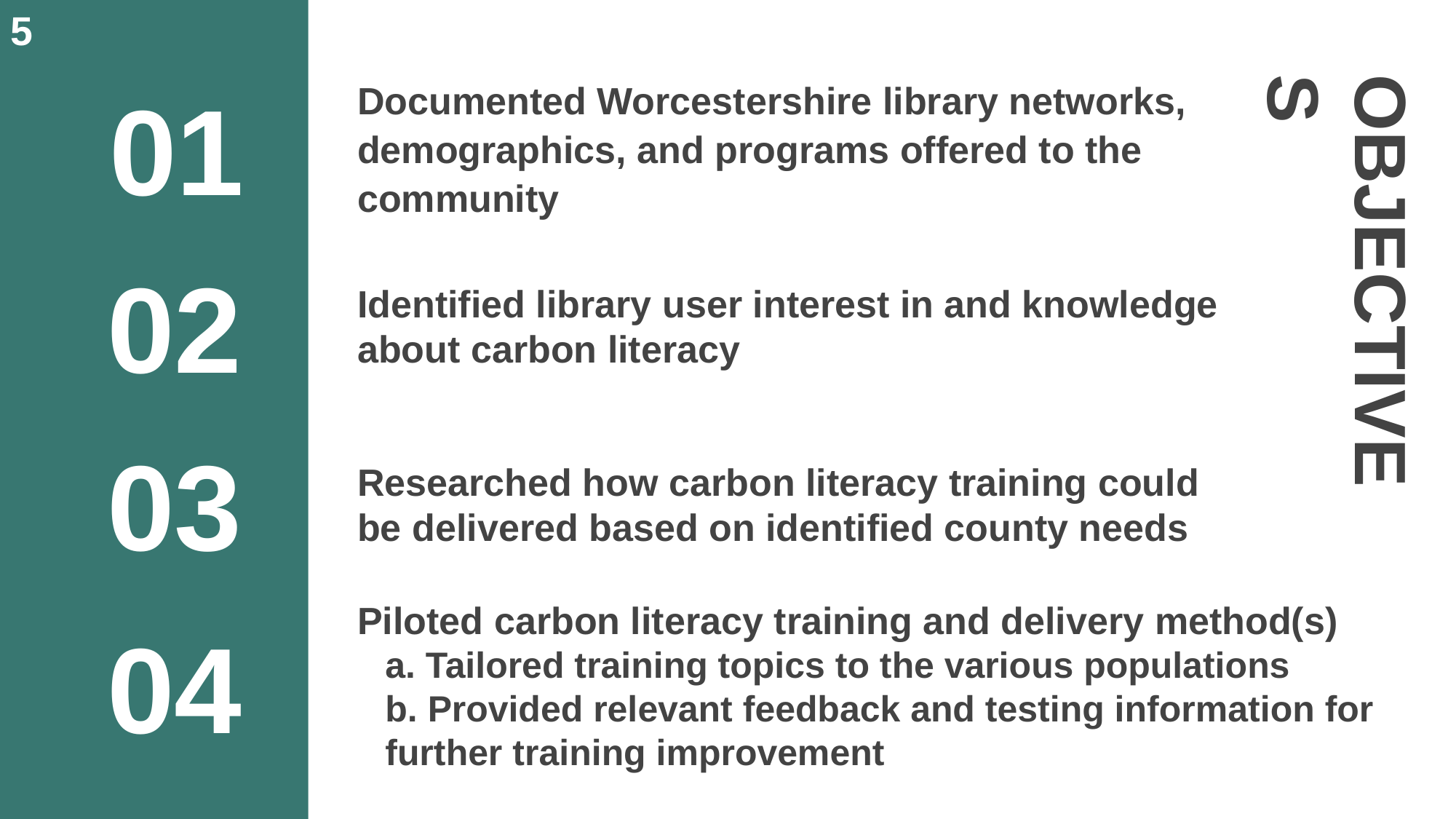

5
# Documented Worcestershire library networks, demographics, and programs offered to the community
01
OBJECTIVES
Identified library user interest in and knowledge about carbon literacy

02
Researched how carbon literacy training could be delivered based on identified county needs
03
Piloted carbon literacy training and delivery method(s)
a. Tailored training topics to the various populations
b. Provided relevant feedback and testing information for further training improvement
04